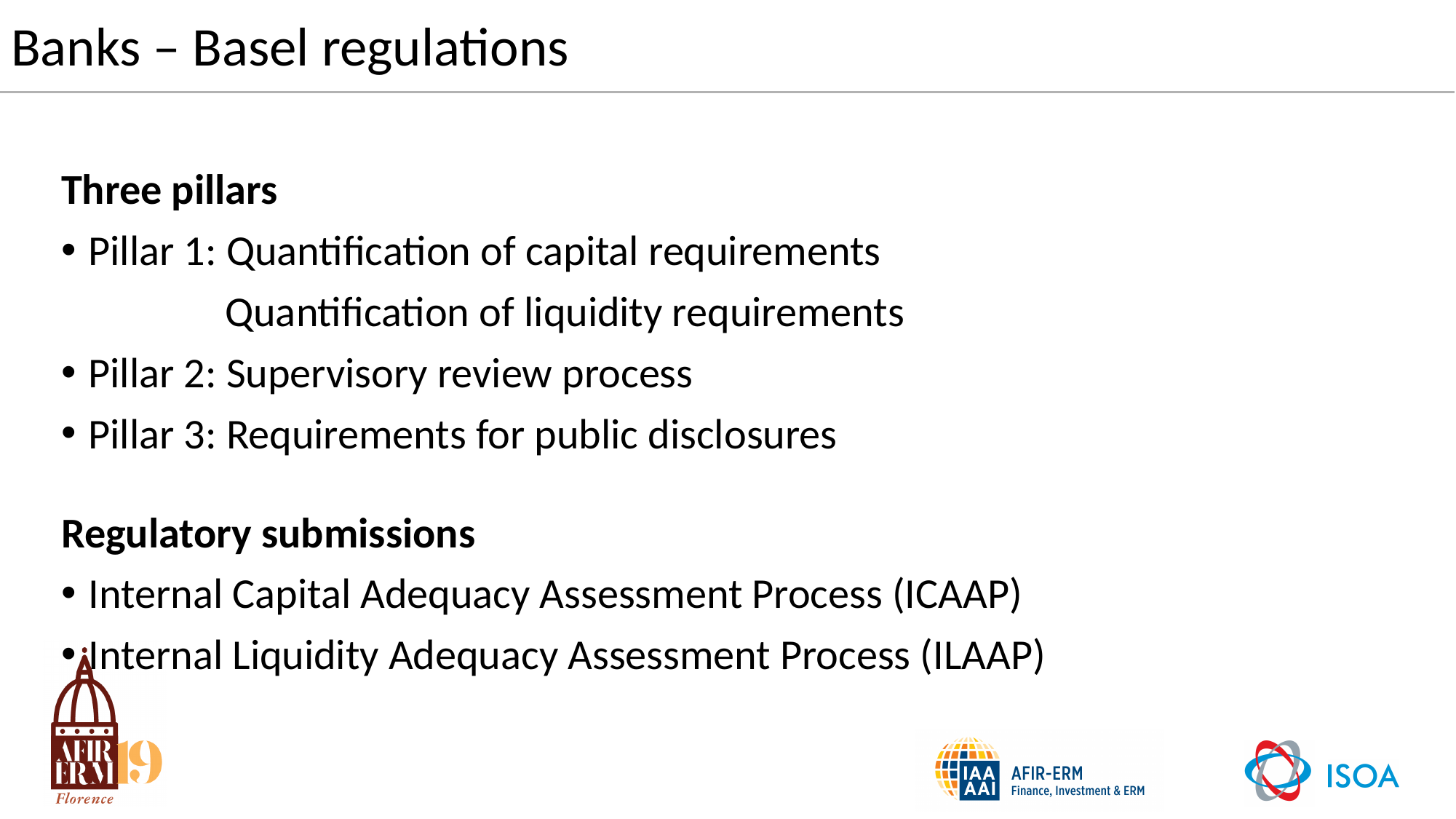

# Banks – Basel regulations

Three pillars
Pillar 1: Quantification of capital requirements
                 Quantification of liquidity requirements
Pillar 2: Supervisory review process
Pillar 3: Requirements for public disclosures

Regulatory submissions
Internal Capital Adequacy Assessment Process (ICAAP)
Internal Liquidity Adequacy Assessment Process (ILAAP)